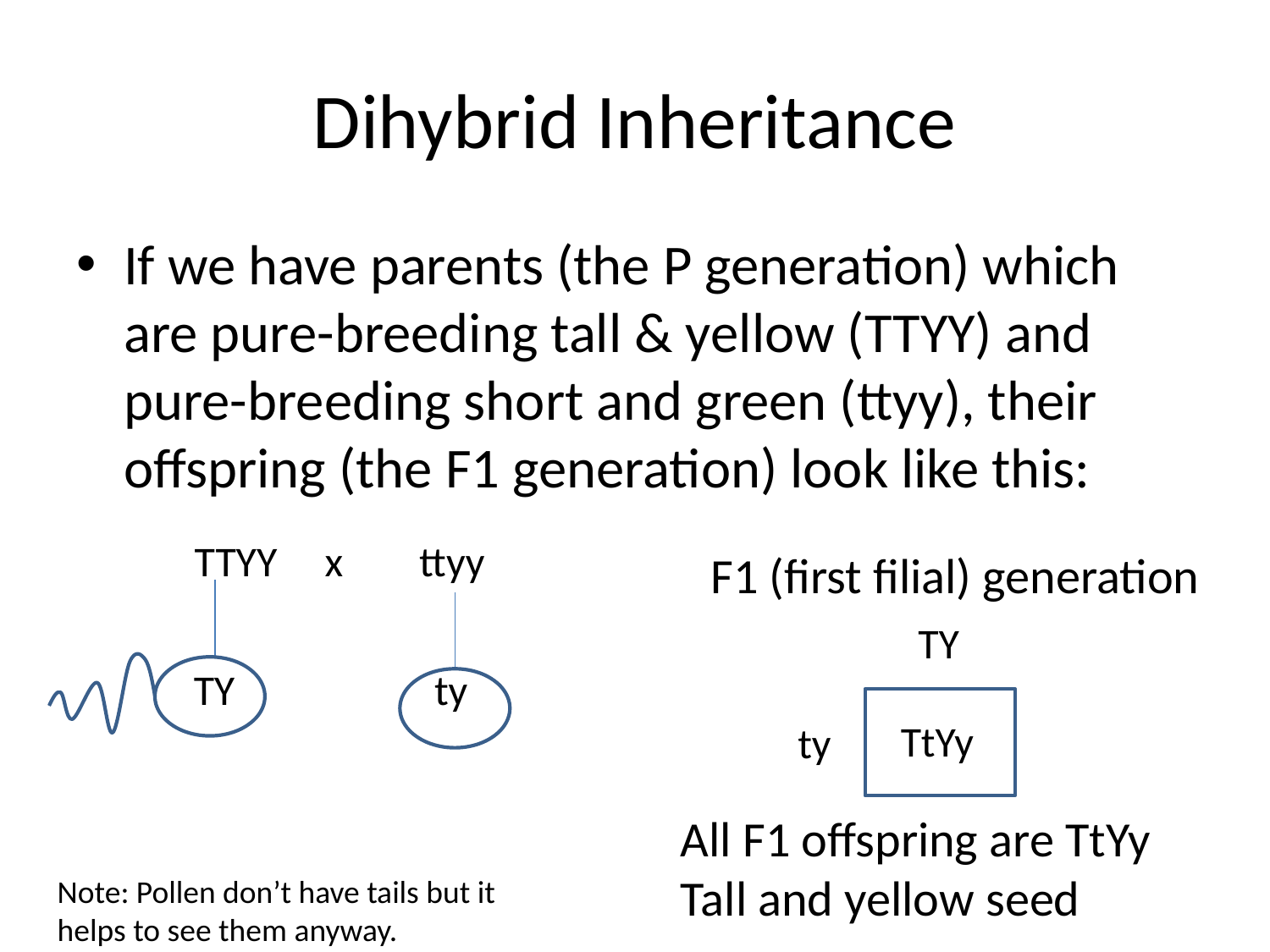

# Dihybrid Inheritance
If we have parents (the P generation) which are pure-breeding tall & yellow (TTYY) and pure-breeding short and green (ttyy), their offspring (the F1 generation) look like this:
TTYY     x        ttyy
F1 (first filial) generation
TY

TY                     ty

TtYy
ty
All F1 offspring are TtYy
Tall and yellow seed
Note: Pollen don’t have tails but it helps to see them anyway.